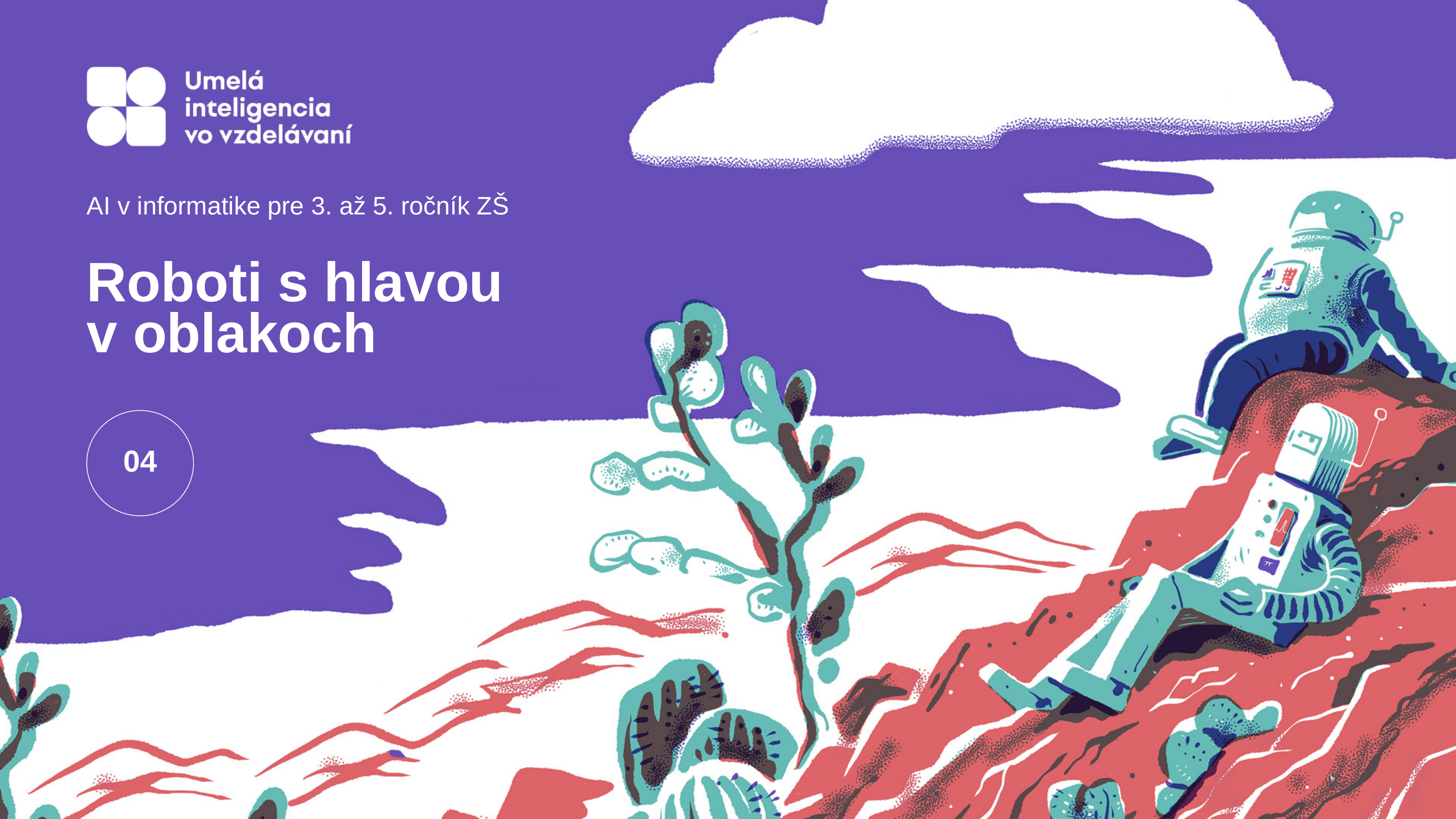

AI v informatike pre 3. až 5. ročník ZŠ
Roboti s hlavou
v oblakoch

04